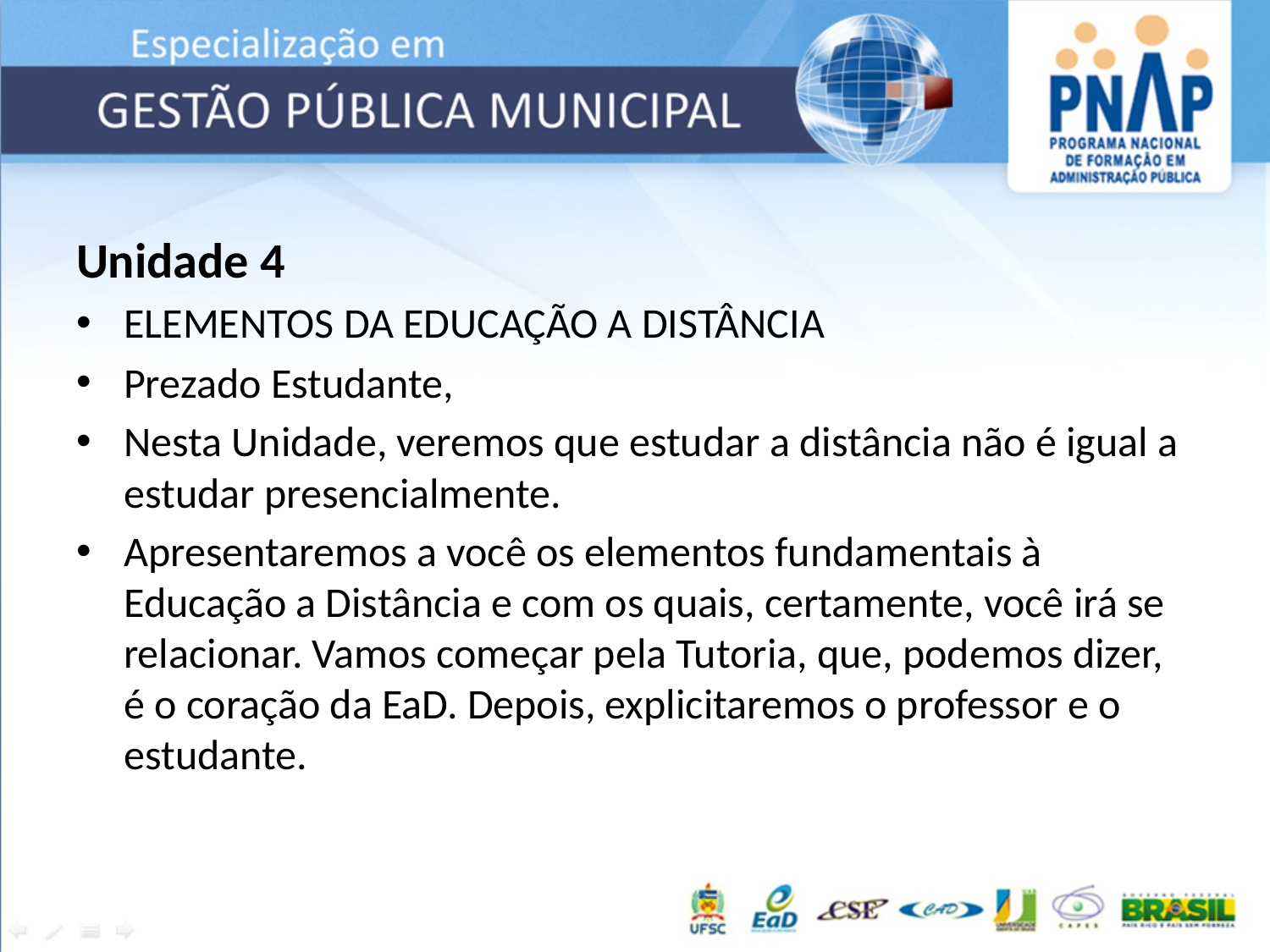

Unidade 4
ELEMENTOS DA EDUCAÇÃO A DISTÂNCIA
Prezado Estudante,
Nesta Unidade, veremos que estudar a distância não é igual a estudar presencialmente.
Apresentaremos a você os elementos fundamentais à Educação a Distância e com os quais, certamente, você irá se relacionar. Vamos começar pela Tutoria, que, podemos dizer, é o coração da EaD. Depois, explicitaremos o professor e o estudante.